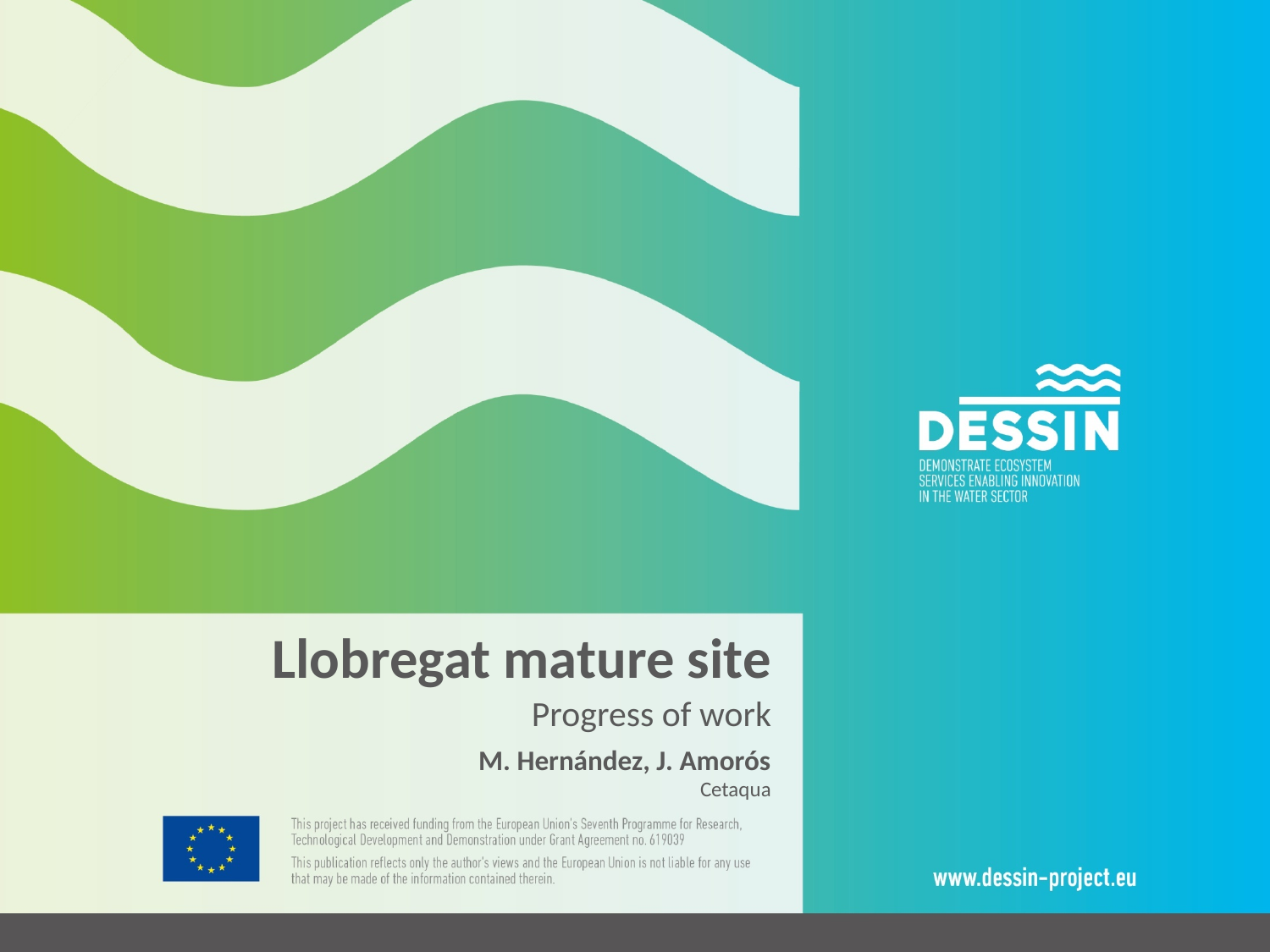

Llobregat mature site
Progress of work
M. Hernández, J. Amorós
Cetaqua